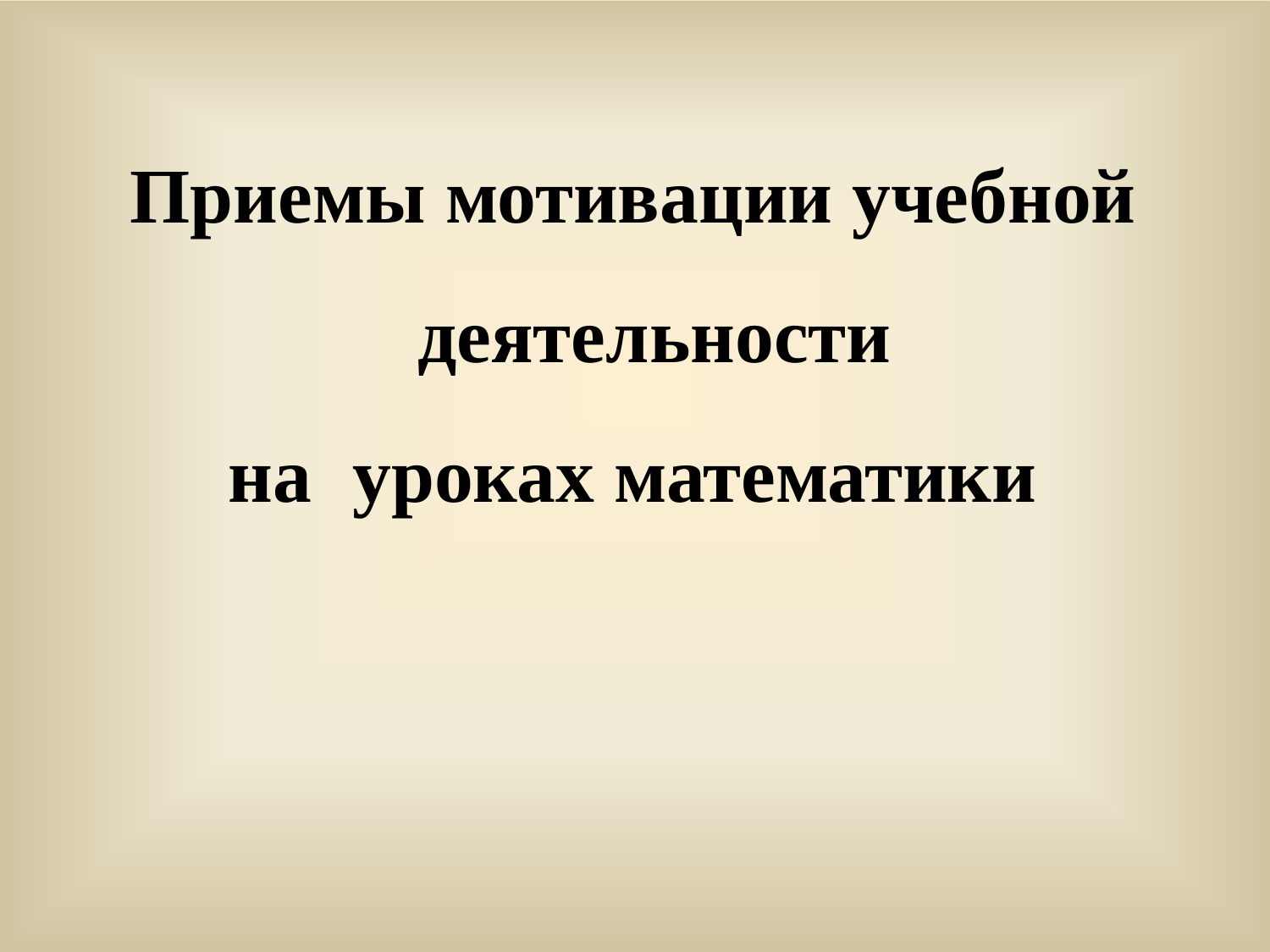

# Приемы мотивации учебной  деятельности
на	уроках математики